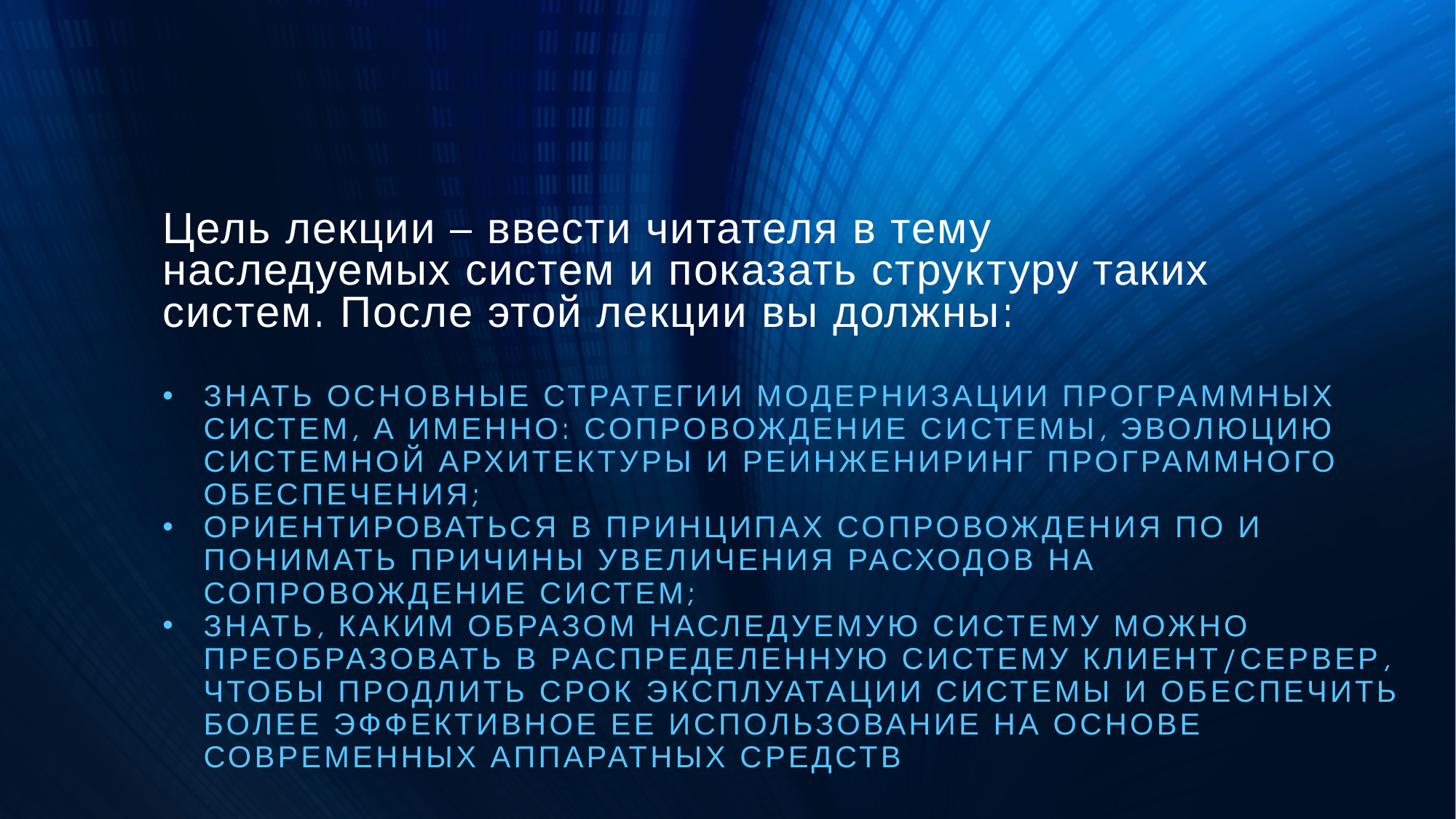

# Цель лекции – ввести читателя в тему наследуемых систем и показать структуру таких систем. После этой лекции вы должны:
знать основные стратегии модернизации программных систем, а именно: сопровождение системы, эволюцию системной архитектуры и реинжениринг программного обеспечения;
ориентироваться в принципах сопровождения ПО и понимать причины увеличения расходов на сопровождение систем;
знать, каким образом наследуемую систему можно преобразовать в распределенную систему клиент/сервер, чтобы продлить срок эксплуатации системы и обеспечить более эффективное ее использование на основе современных аппаратных средств